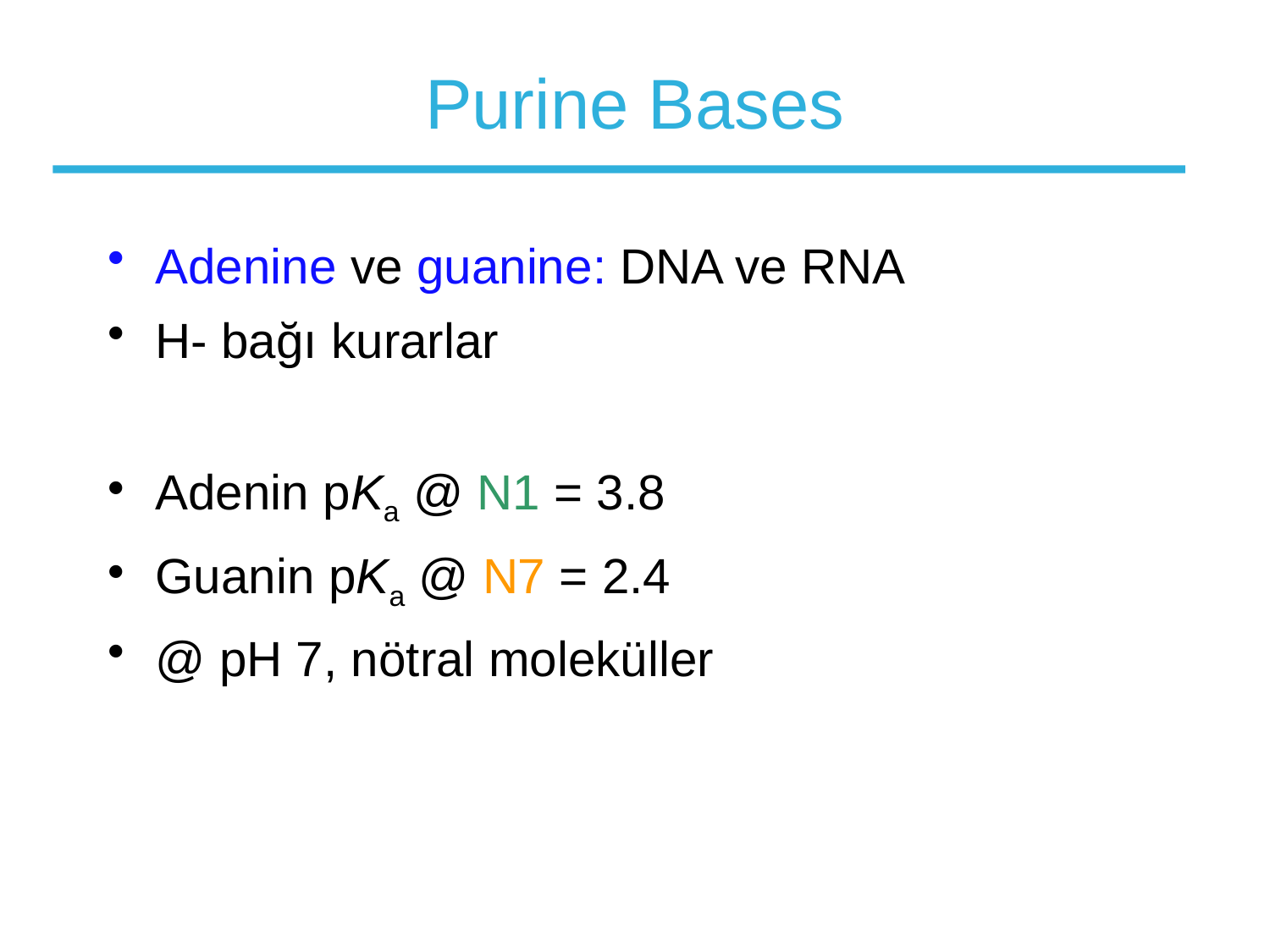

# Purine Bases

Adenine ve guanine: DNA ve RNA
H- bağı kurarlar

Adenin pKa @ N1 = 3.8
Guanin pKa @ N7 = 2.4
@ pH 7, nötral moleküller